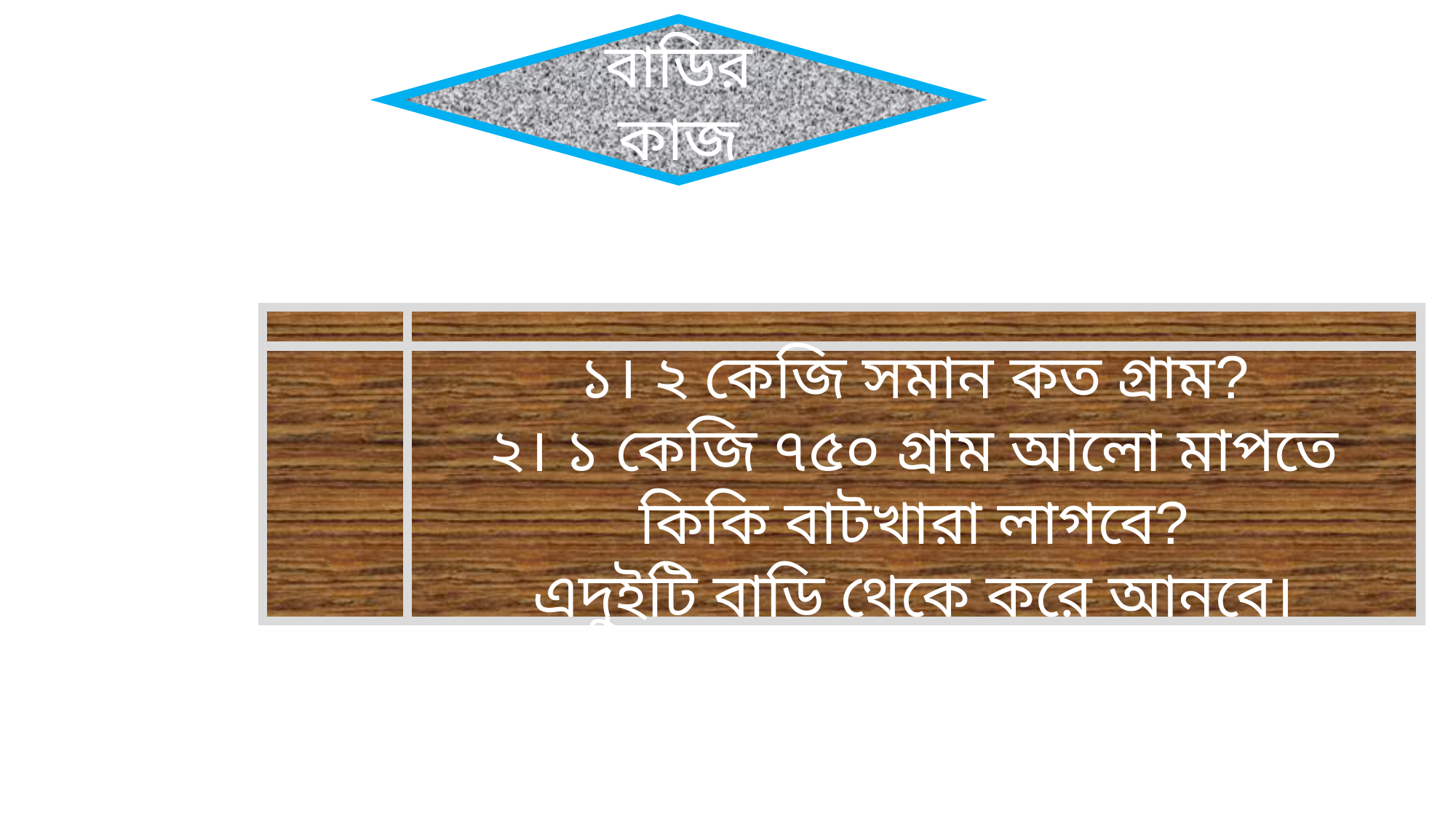

বাডির কাজ
১। ২ কেজি সমান কত গ্রাম?
২। ১ কেজি ৭৫০ গ্রাম আলো মাপতে কিকি বাটখারা লাগবে?
এদুইটি বাডি থেকে করে আনবে।